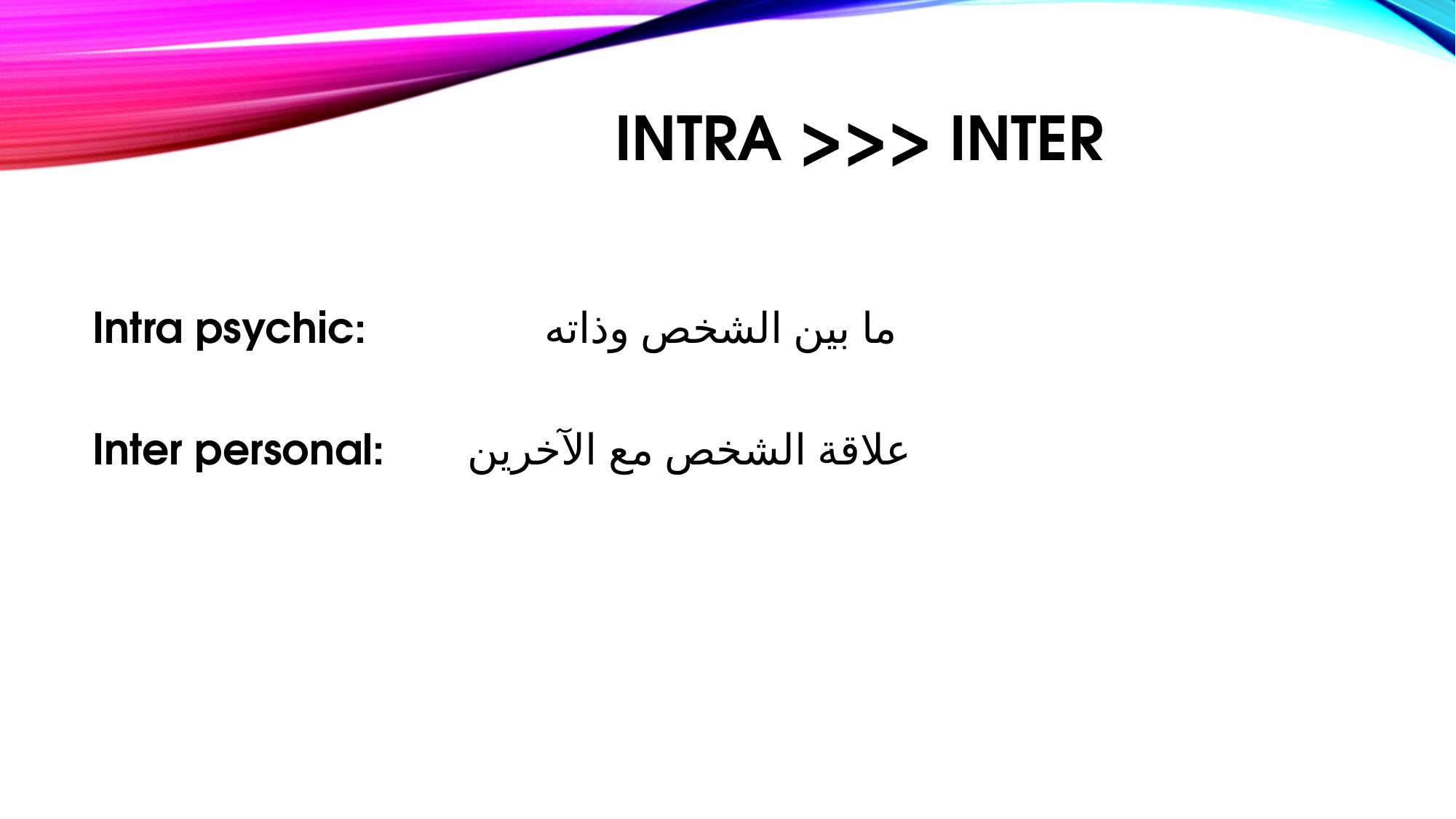

# Intra >>> Inter
Intra psychic:               ما بين الشخص وذاته

Inter personal:       علاقة الشخص مع الآخرين